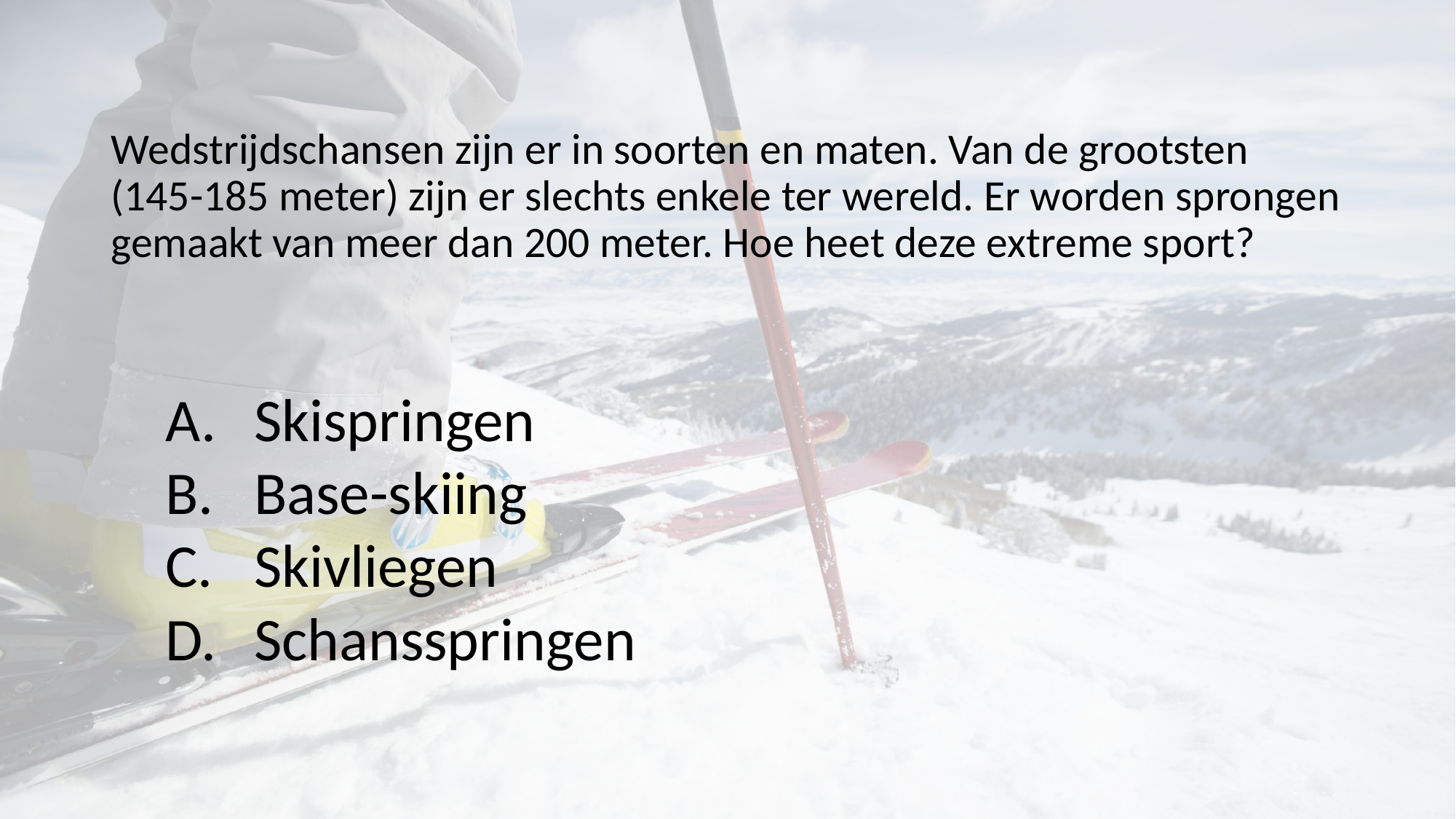

# Wedstrijdschansen zijn er in soorten en maten. Van de grootsten (145-185 meter) zijn er slechts enkele ter wereld. Er worden sprongen gemaakt van meer dan 200 meter. Hoe heet deze extreme sport?
Skispringen
Base-skiing
Skivliegen
Schansspringen